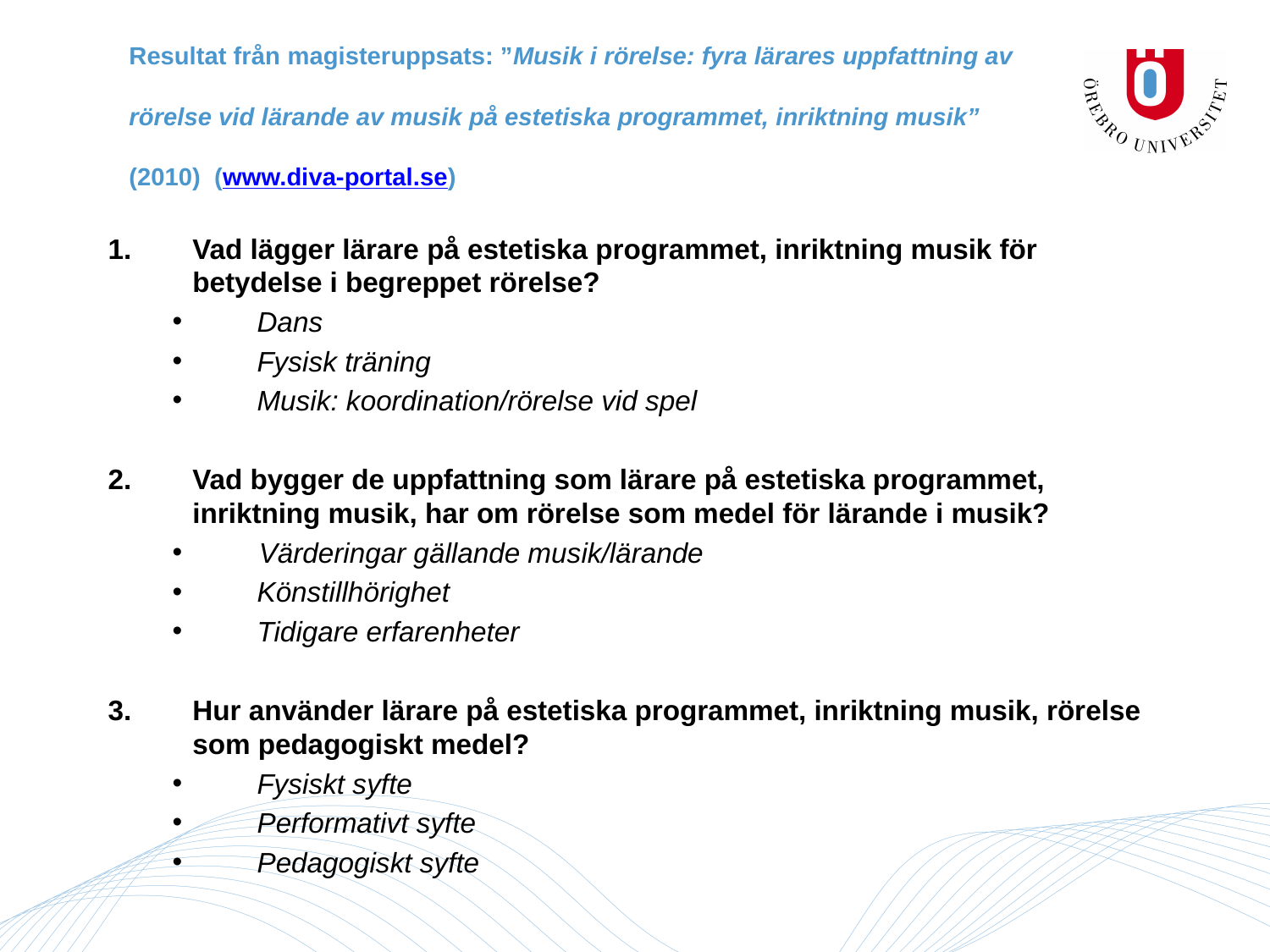

# Resultat från magisteruppsats: ”Musik i rörelse: fyra lärares uppfattning av rörelse vid lärande av musik på estetiska programmet, inriktning musik” (2010)  (www.diva-portal.se)
Vad lägger lärare på estetiska programmet, inriktning musik för betydelse i begreppet rörelse?
Dans
Fysisk träning
Musik: koordination/rörelse vid spel

Vad bygger de uppfattning som lärare på estetiska programmet, inriktning musik, har om rörelse som medel för lärande i musik?
      Värderingar gällande musik/lärande
Könstillhörighet
Tidigare erfarenheter

Hur använder lärare på estetiska programmet, inriktning musik, rörelse som pedagogiskt medel?
Fysiskt syfte
Performativt syfte
Pedagogiskt syfte